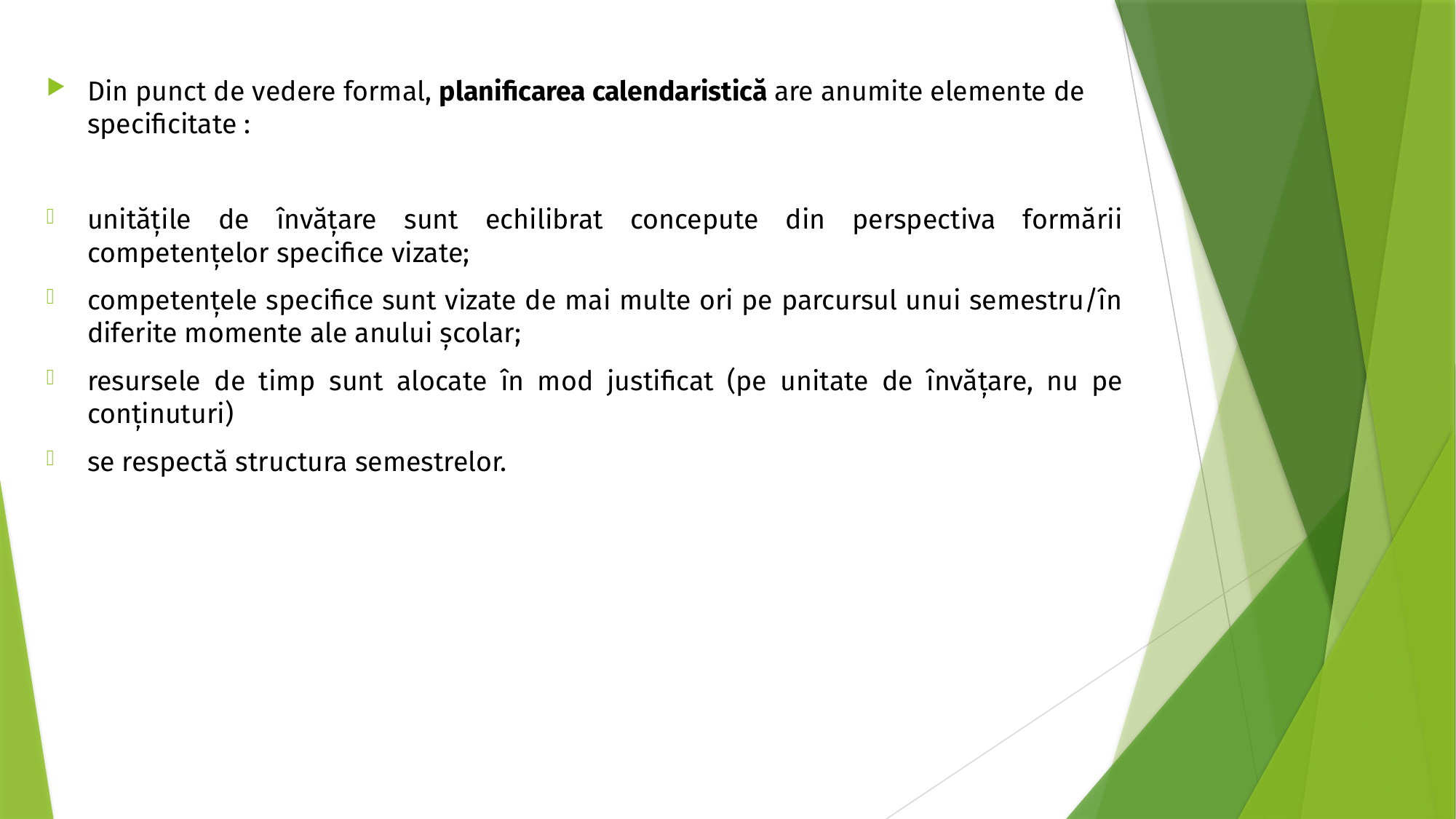

Din punct de vedere formal, planificarea calendaristică are anumite elemente de specificitate :

unitățile de învățare sunt echilibrat concepute din perspectiva formării competențelor specifice vizate;
competențele specifice sunt vizate de mai multe ori pe parcursul unui semestru/în diferite momente ale anului școlar;
resursele de timp sunt alocate în mod justificat (pe unitate de învățare, nu pe conținuturi)
se respectă structura semestrelor.